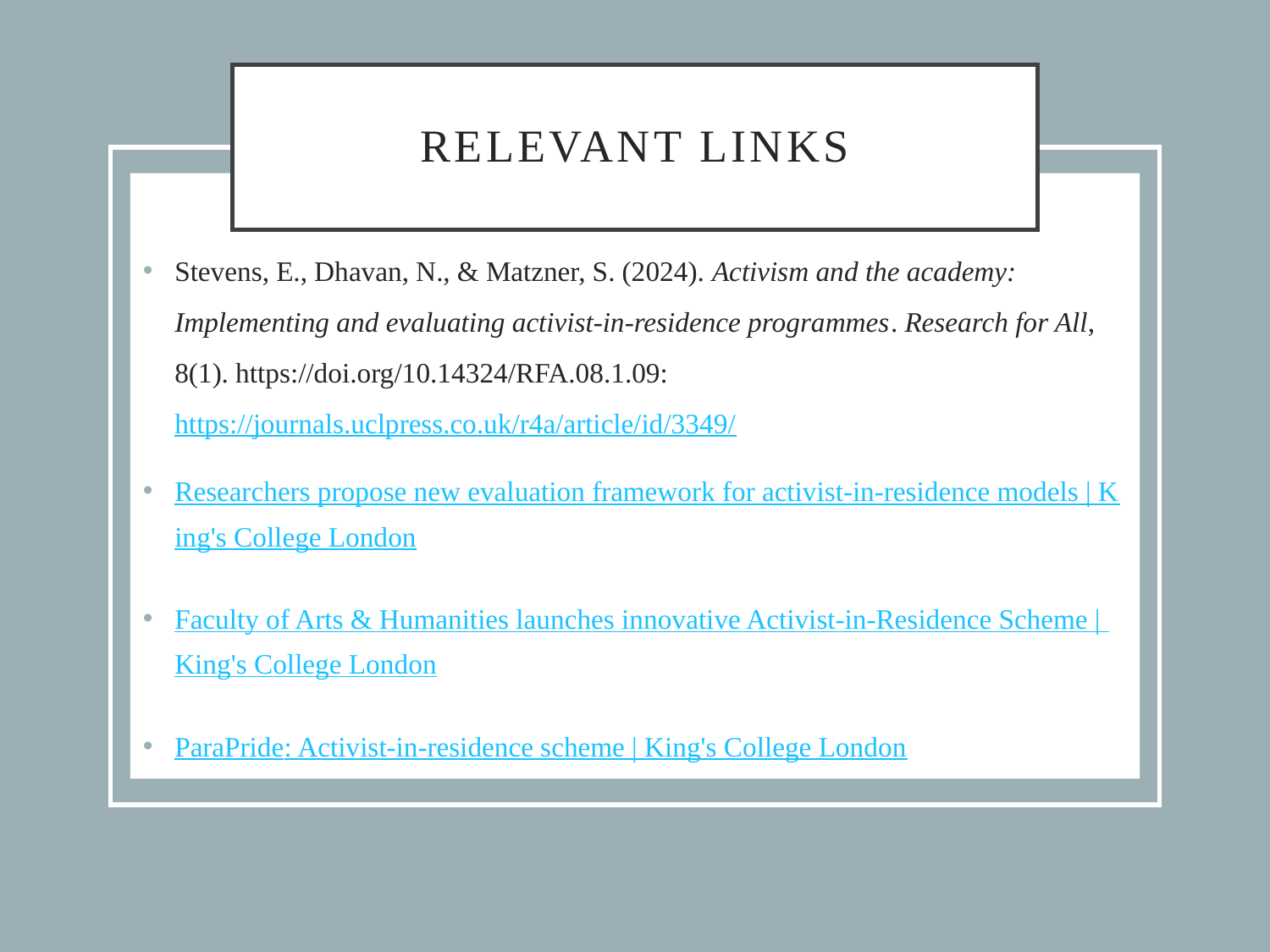

# Relevant LINKS

Stevens, E., Dhavan, N., & Matzner, S. (2024). Activism and the academy: Implementing and evaluating activist-in-residence programmes. Research for All, 8(1). https://doi.org/10.14324/RFA.08.1.09: https://journals.uclpress.co.uk/r4a/article/id/3349/
Researchers propose new evaluation framework for activist-in-residence models | King's College London
Faculty of Arts & Humanities launches innovative Activist-in-Residence Scheme | King's College London
ParaPride: Activist-in-residence scheme | King's College London